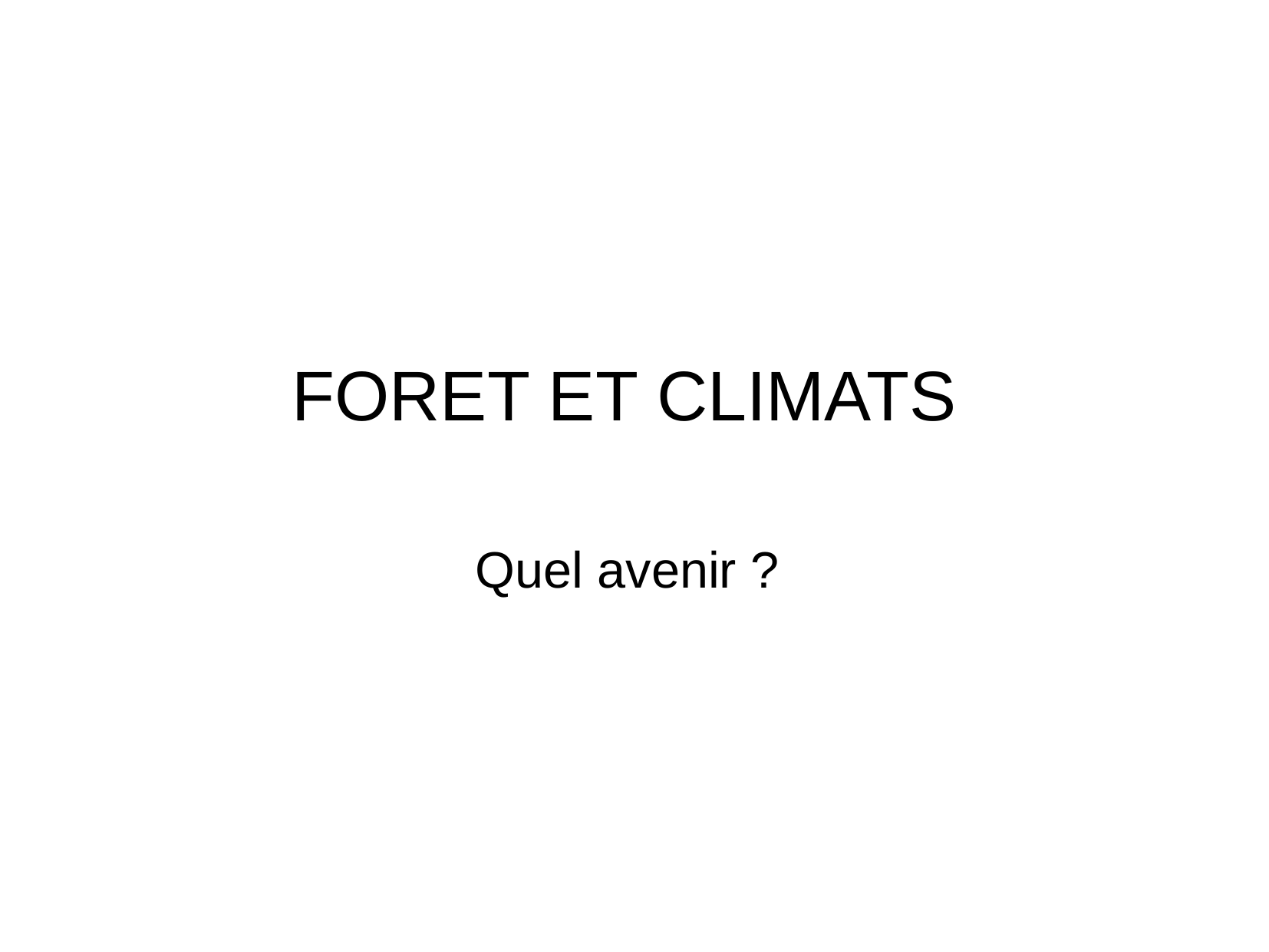

# FORET ET CLIMATS
Quel avenir ?